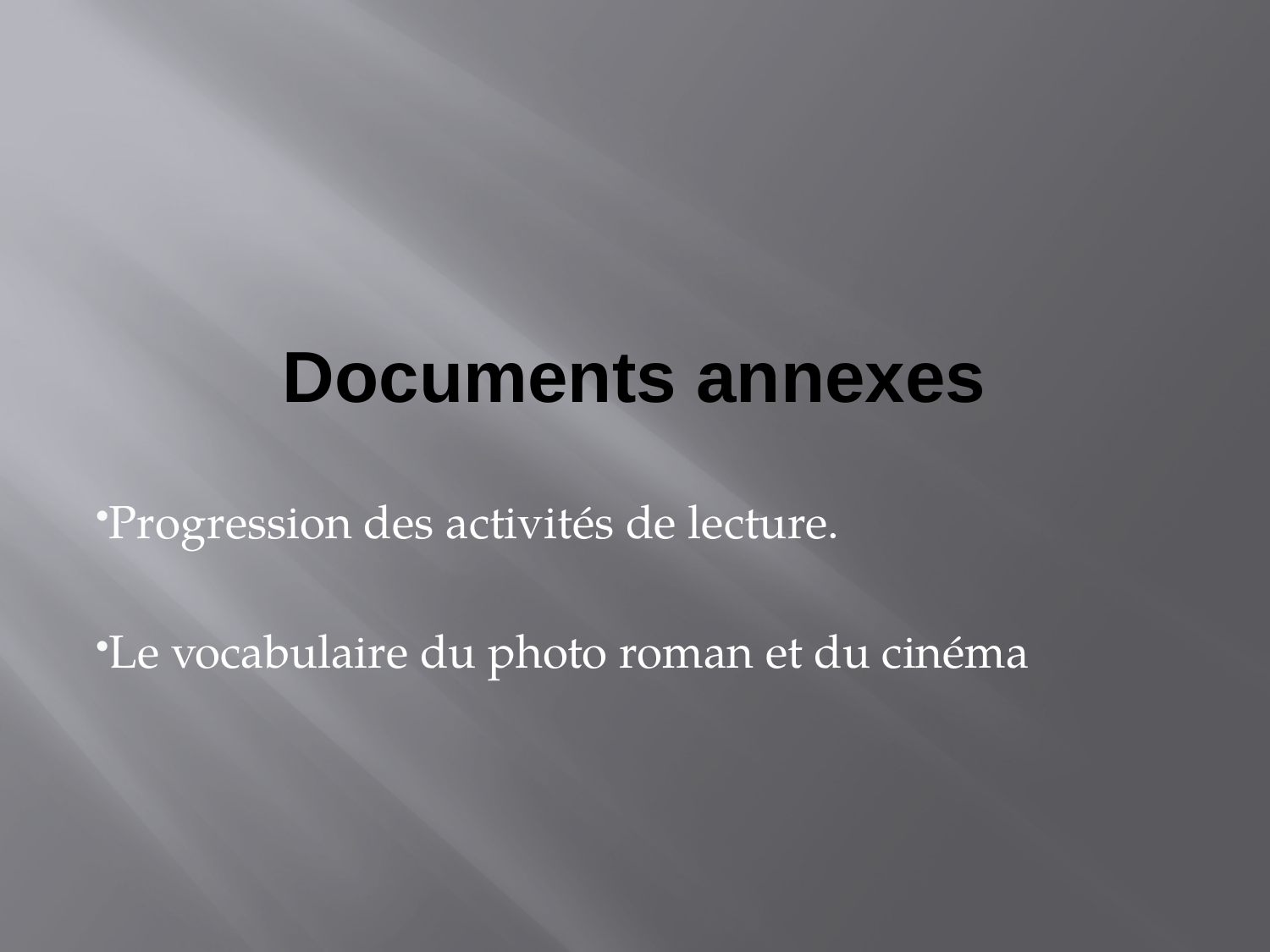

# Documents annexes
Progression des activités de lecture.

Le vocabulaire du photo roman et du cinéma